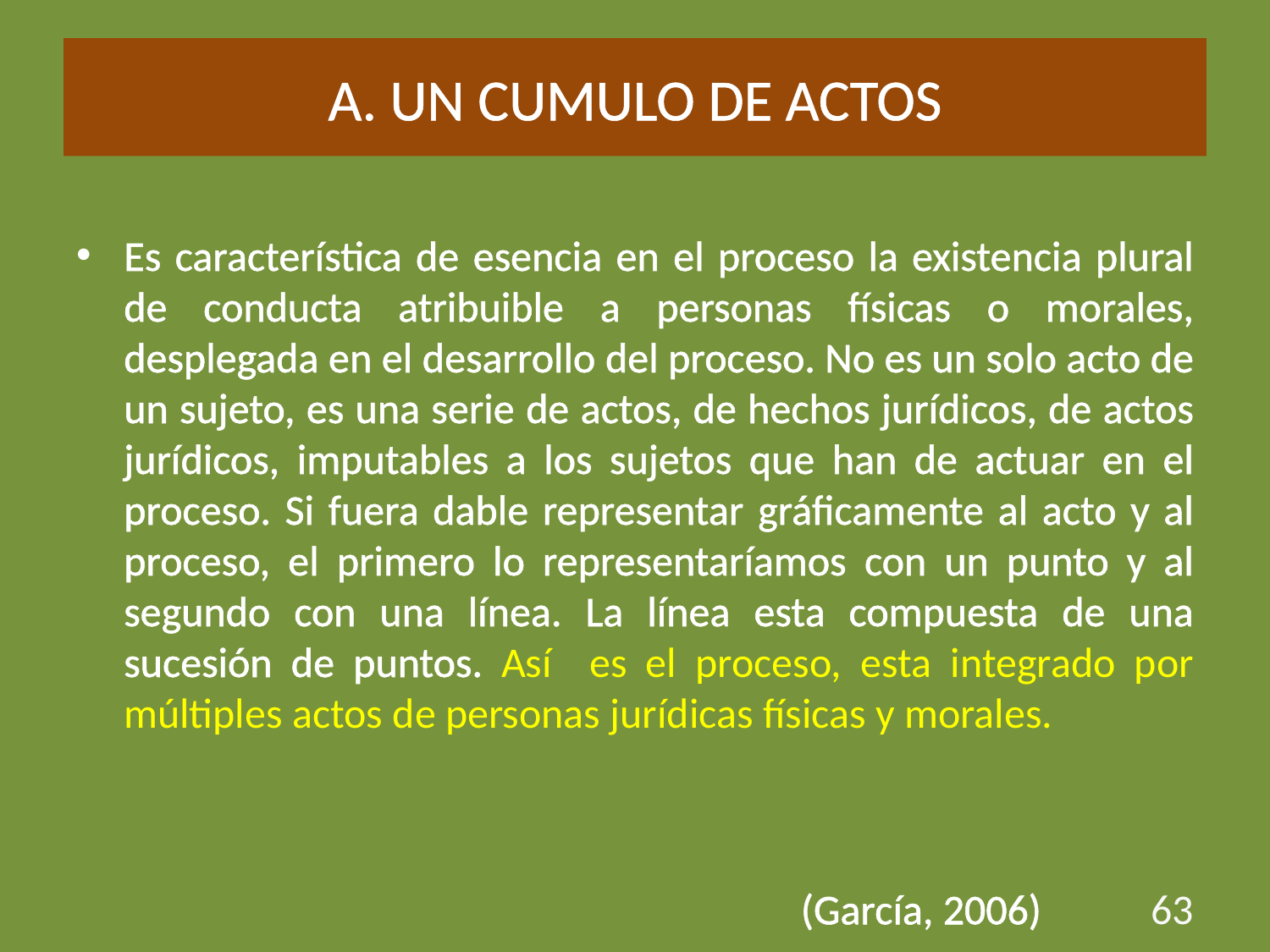

# A. UN CUMULO DE ACTOS
Es característica de esencia en el proceso la existencia plural de conducta atribuible a personas físicas o morales, desplegada en el desarrollo del proceso. No es un solo acto de un sujeto, es una serie de actos, de hechos jurídicos, de actos jurídicos, imputables a los sujetos que han de actuar en el proceso. Si fuera dable representar gráficamente al acto y al proceso, el primero lo representaríamos con un punto y al segundo con una línea. La línea esta compuesta de una sucesión de puntos. Así  es el proceso, esta integrado por múltiples actos de personas jurídicas físicas y morales.
(García, 2006)
63